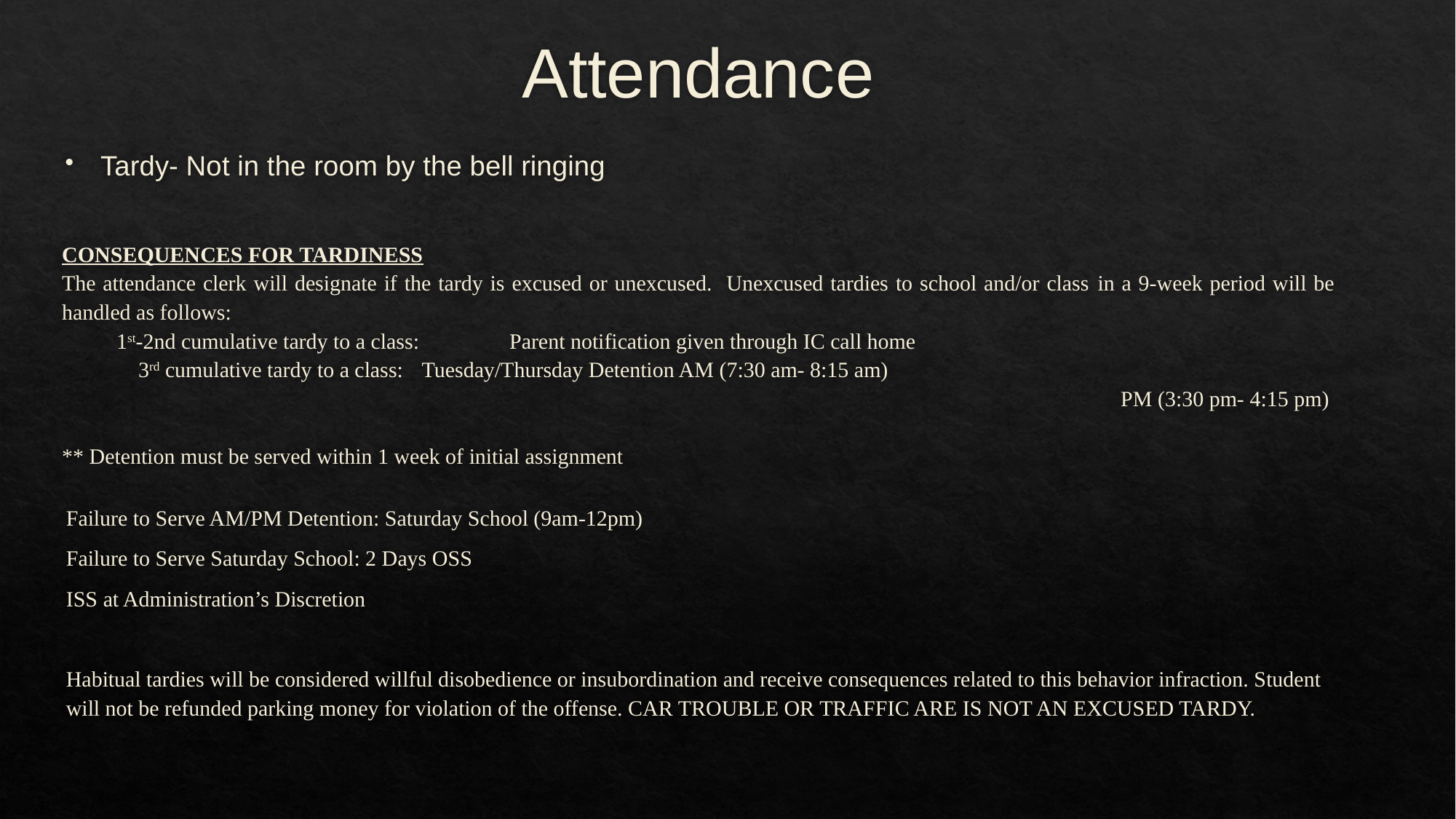

# Attendance
Tardy- Not in the room by the bell ringing

CONSEQUENCES FOR TARDINESS
The attendance clerk will designate if the tardy is excused or unexcused.  Unexcused tardies to school and/or class in a 9-week period will be handled as follows:
          1st-2nd cumulative tardy to a class:	  Parent notification given through IC call home
              3rd cumulative tardy to a class:	  Tuesday/Thursday Detention AM (7:30 am- 8:15 am)
												  PM (3:30 pm- 4:15 pm)

** Detention must be served within 1 week of initial assignment

Failure to Serve AM/PM Detention: Saturday School (9am-12pm)
Failure to Serve Saturday School: 2 Days OSS
ISS at Administration’s Discretion

Habitual tardies will be considered willful disobedience or insubordination and receive consequences related to this behavior infraction. Student will not be refunded parking money for violation of the offense. CAR TROUBLE OR TRAFFIC ARE IS NOT AN EXCUSED TARDY.